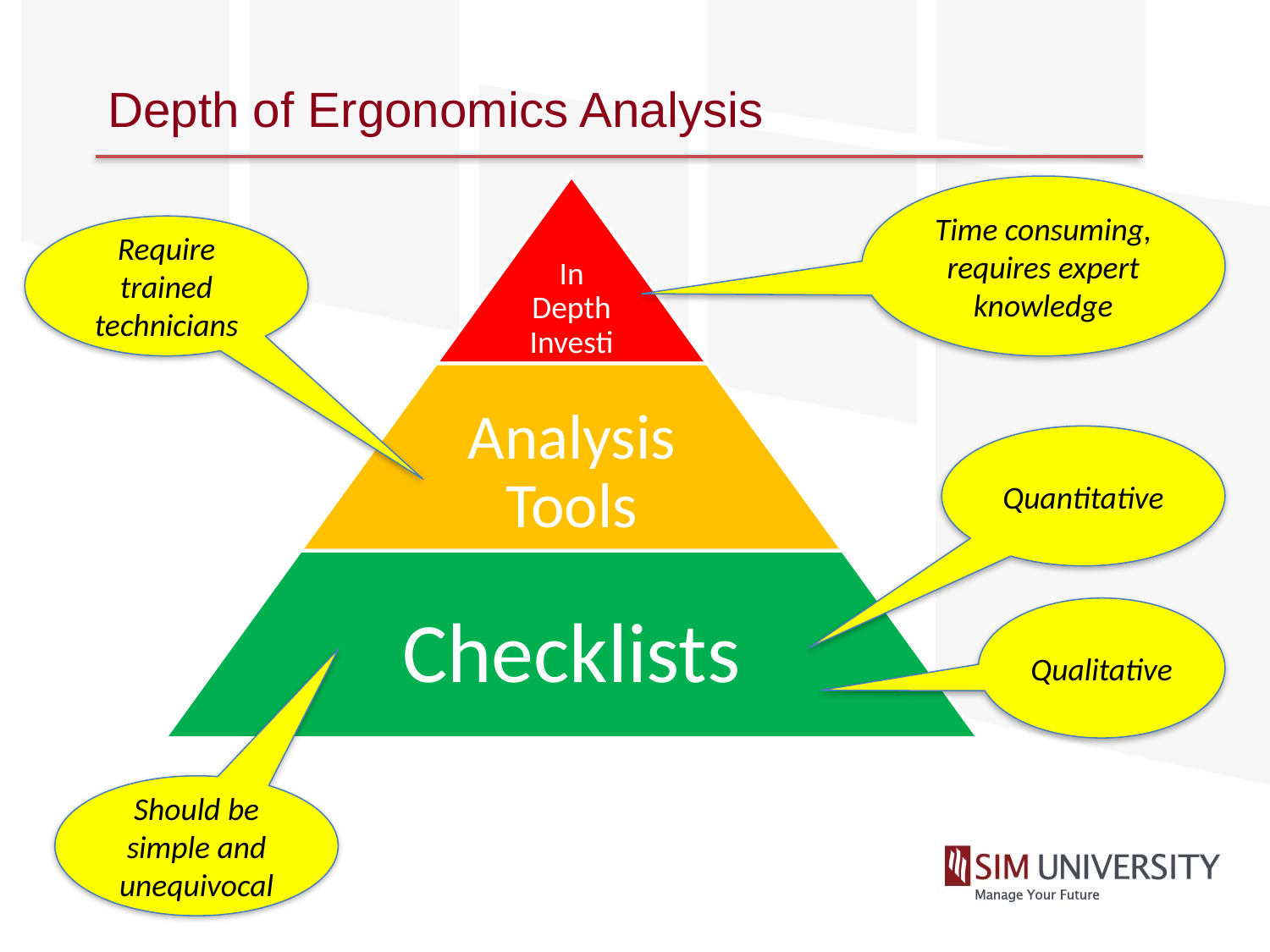

# Depth of Ergonomics Analysis

In Depth Investigation
Analysis Tools
Checklists
Time consuming, requires expert knowledge
Require trained technicians
Quantitative
Qualitative
Should be simple and unequivocal